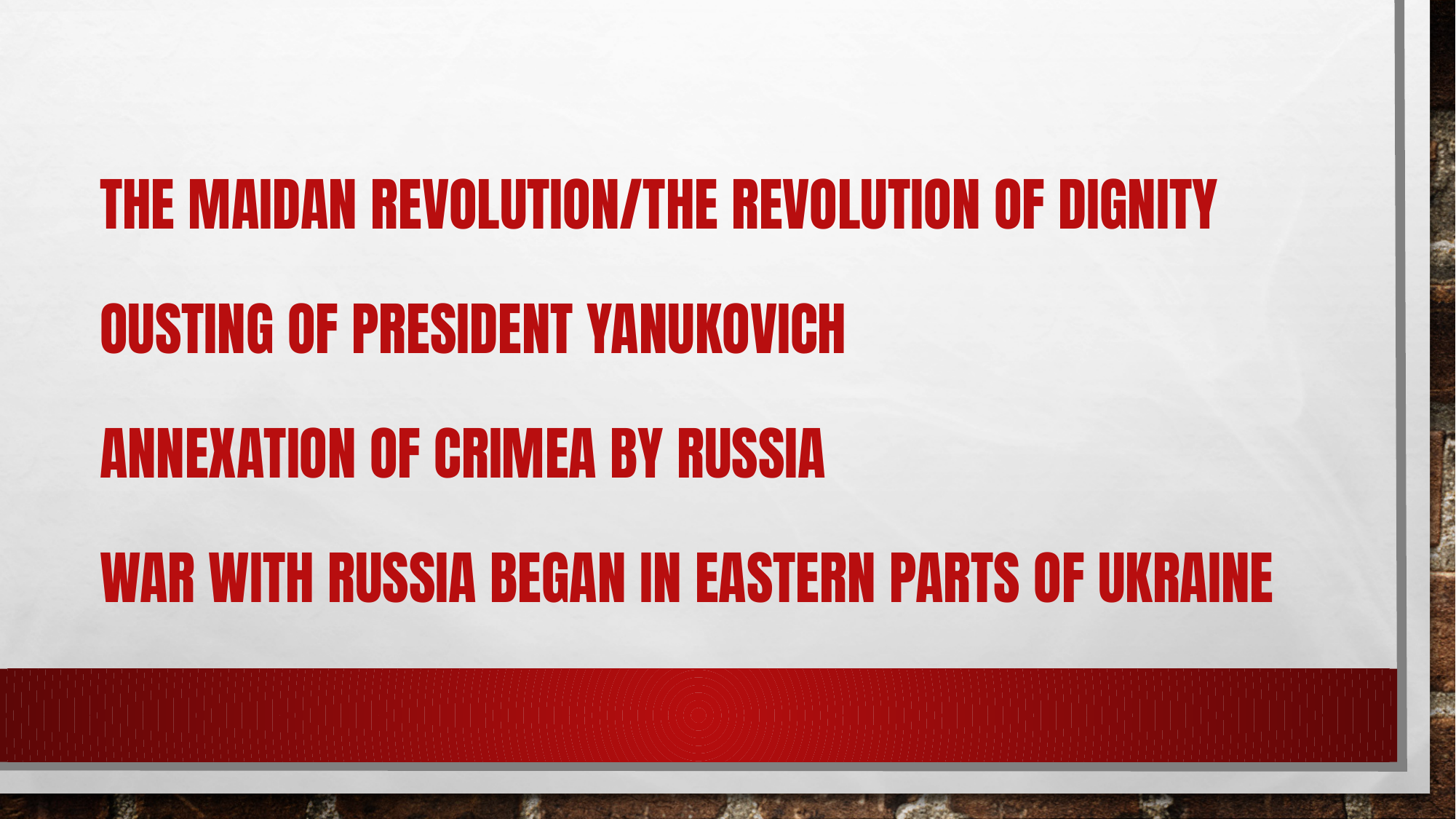

# The maidan revolution/the revolution of dignity ousting of president yanukovich annexation of crimea by russia war with russia began in eastern parts of ukraine